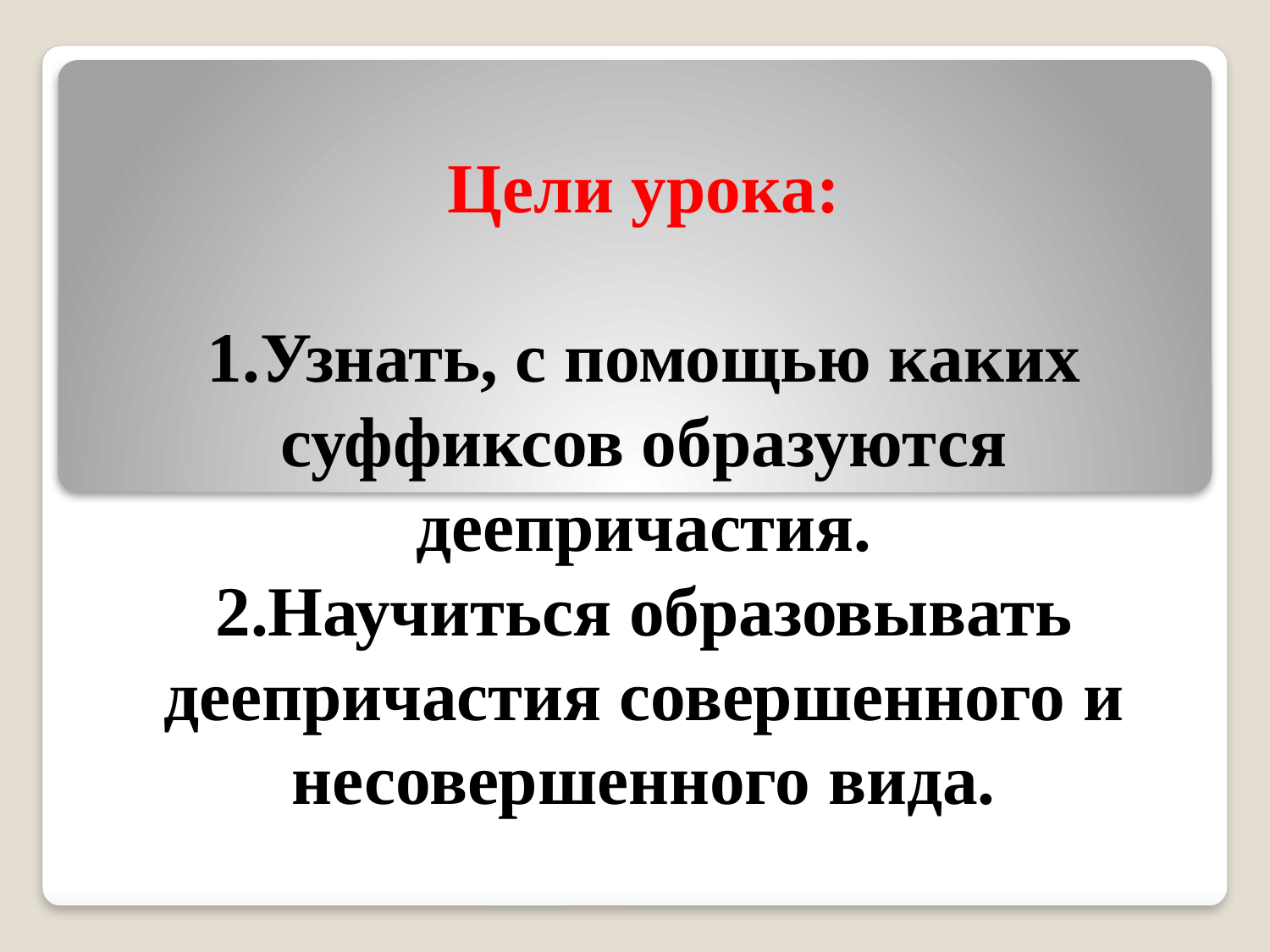

#

Цели урока:

1.Узнать, с помощью каких суффиксов образуются деепричастия.
2.Научиться образовывать деепричастия совершенного и несовершенного вида.